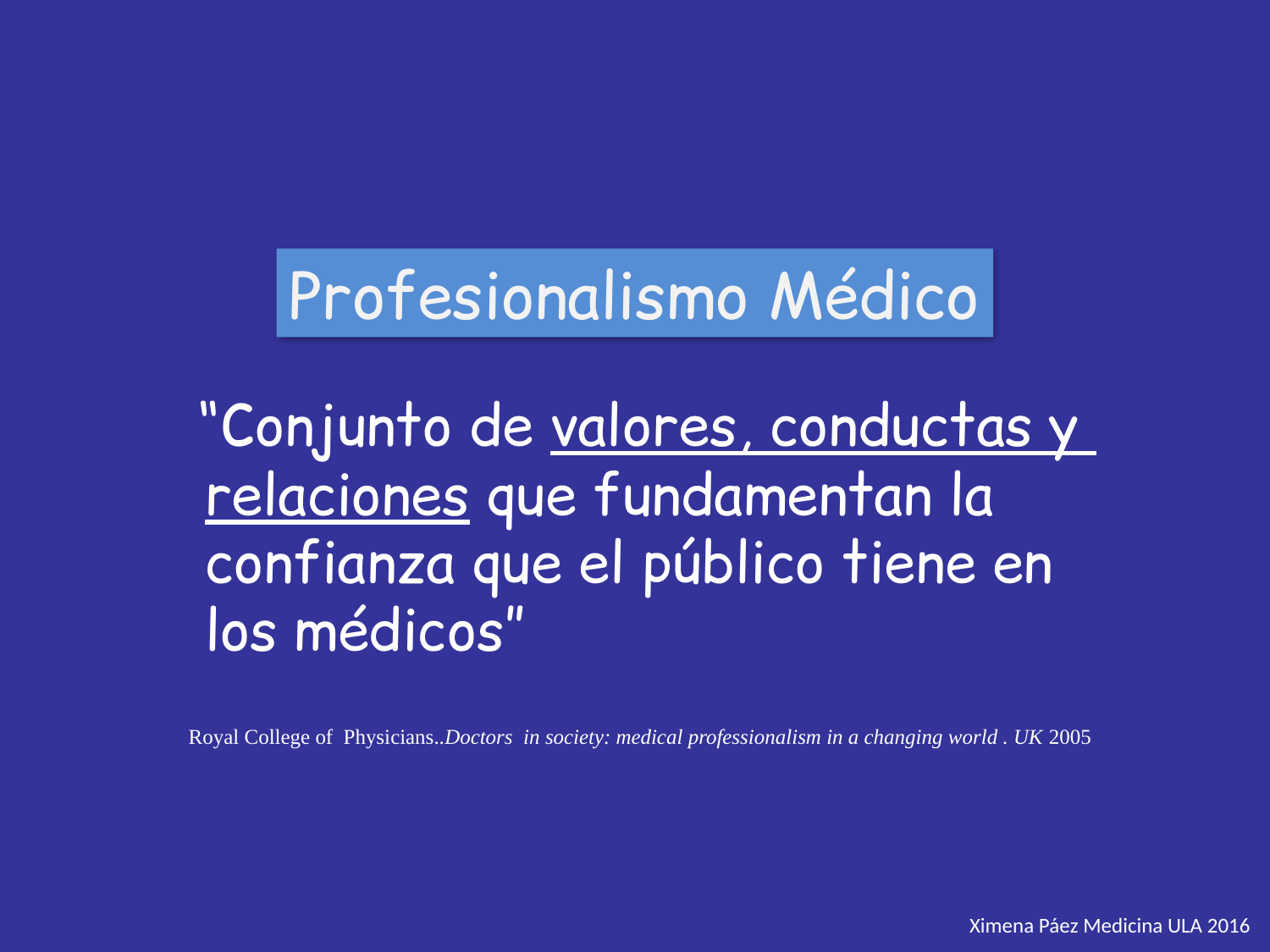

Profesionalismo Médico
 “Conjunto de valores, conductas y
  relaciones que fundamentan la
  confianza que el público tiene en
  los médicos”
Royal College of  Physicians..Doctors  in society: medical professionalism in a changing world . UK 2005
Ximena Páez Medicina ULA 2016